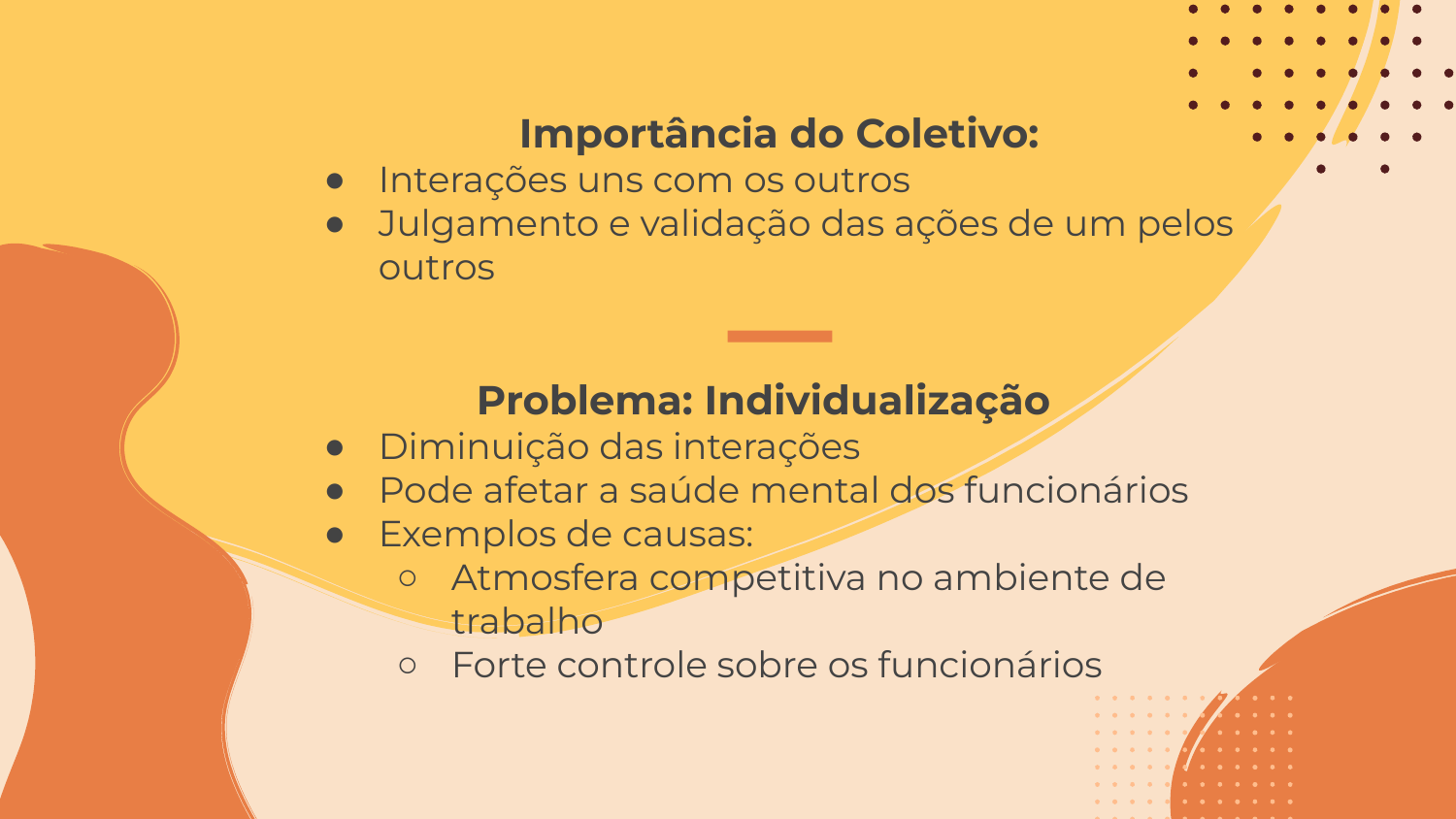

Importância do Coletivo:
Interações uns com os outros
Julgamento e validação das ações de um pelos outros

Problema: Individualização
Diminuição das interações
Pode afetar a saúde mental dos funcionários
Exemplos de causas:
Atmosfera competitiva no ambiente de trabalho
Forte controle sobre os funcionários